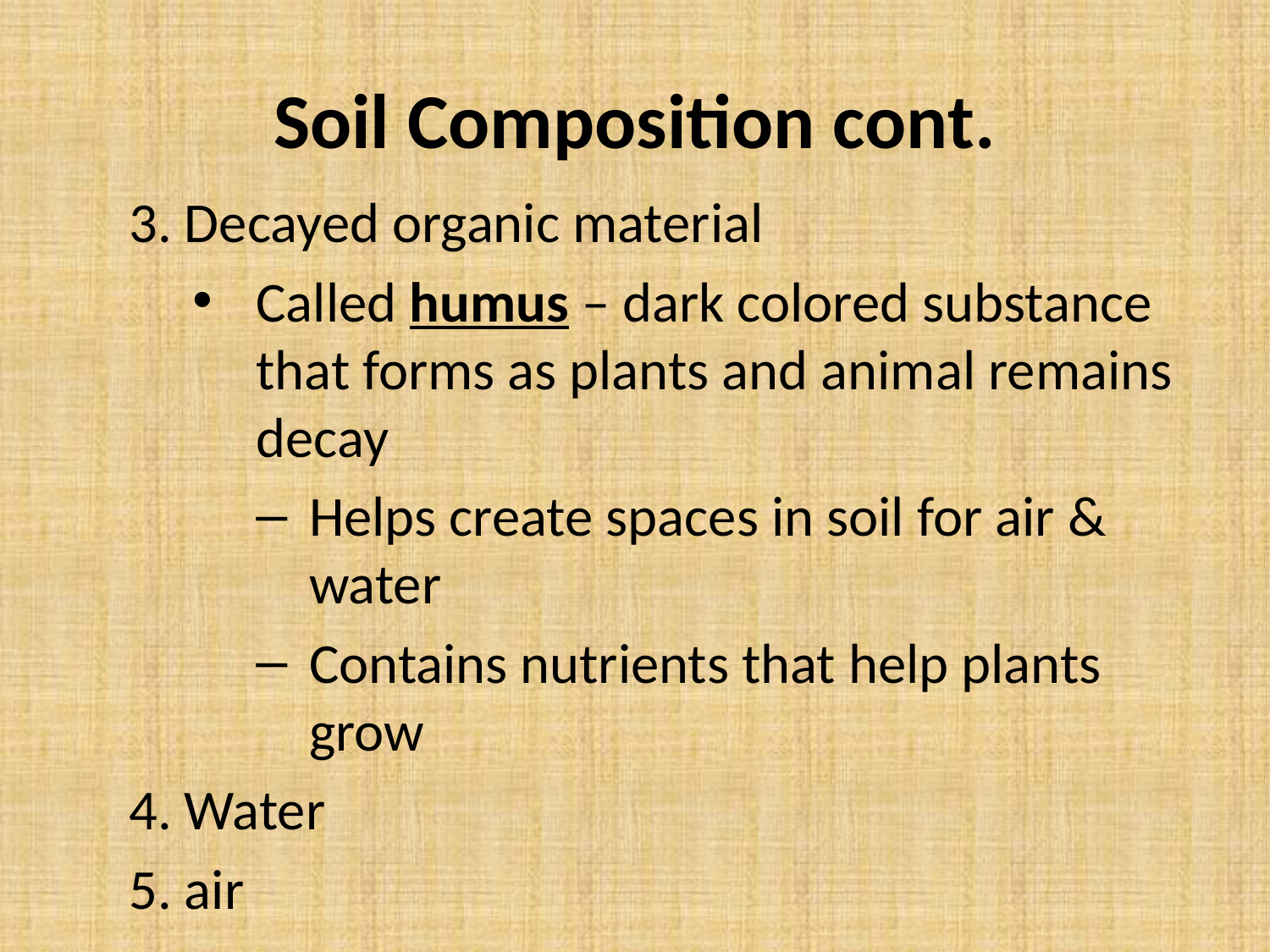

# Soil Composition cont.
3. Decayed organic material
Called humus – dark colored substance that forms as plants and animal remains decay
Helps create spaces in soil for air & water
Contains nutrients that help plants grow
4. Water
5. air